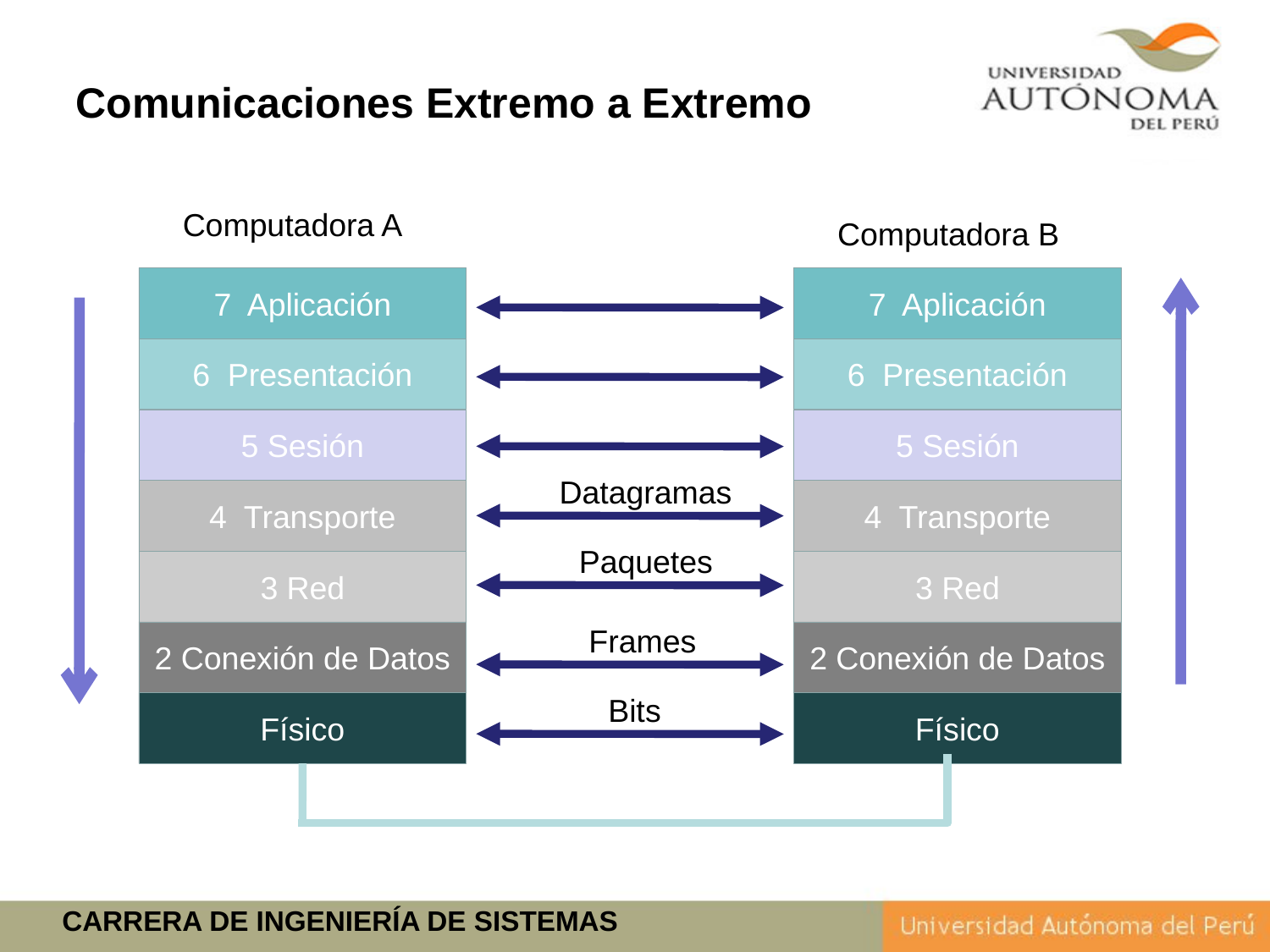

Comunicaciones Extremo a Extremo
Computadora A
Computadora B
7  Aplicación
6  Presentación
5 Sesión
4  Transporte
3 Red
2 Conexión de Datos
Físico
7  Aplicación
6  Presentación
5 Sesión
4  Transporte
3 Red
2 Conexión de Datos
Físico
Datagramas
Paquetes
Frames
Bits